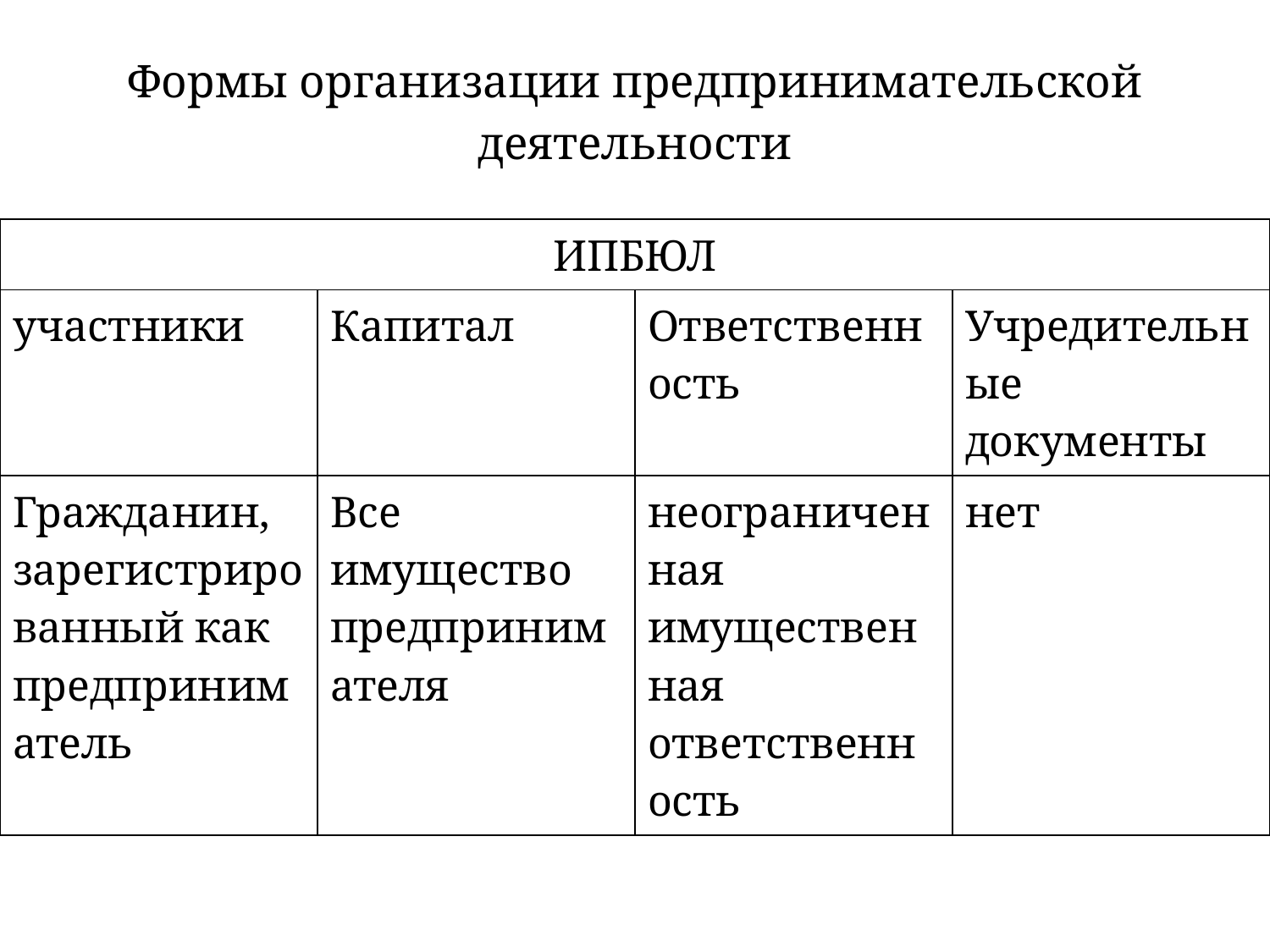

Формы организации предпринимательской деятельности
| ИПБЮЛ |  |  |  |
| --- | --- | --- | --- |
| участники | Капитал | Ответственность | Учредительные документы |
| Гражданин, зарегистрированный как предприниматель | Все имущество предпринимателя | неограниченная имущественная ответственность | нет |